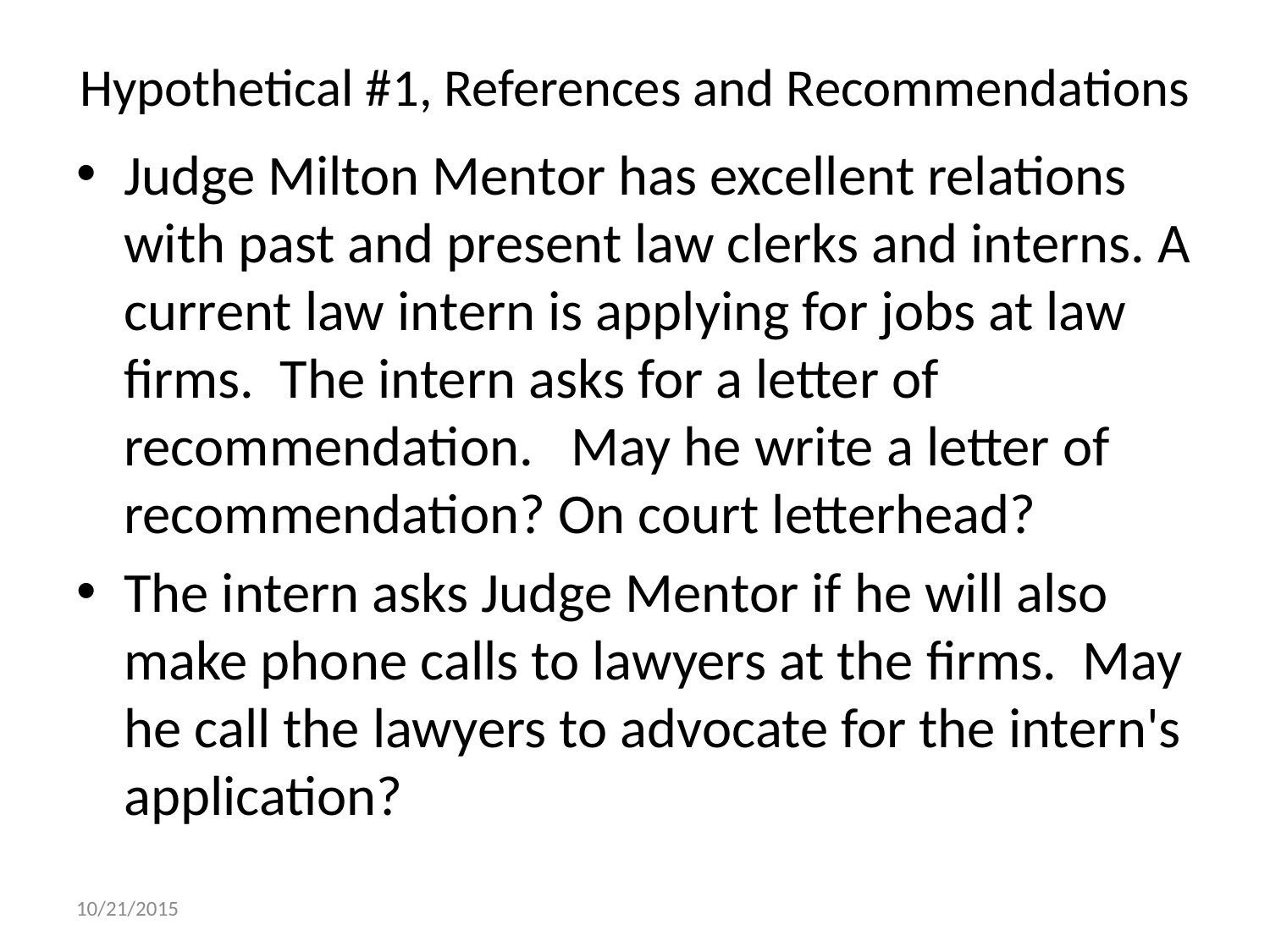

# Hypothetical #1, References and Recommendations
Judge Milton Mentor has excellent relations with past and present law clerks and interns. A current law intern is applying for jobs at law firms.  The intern asks for a letter of recommendation.   May he write a letter of recommendation? On court letterhead?
The intern asks Judge Mentor if he will also make phone calls to lawyers at the firms.  May he call the lawyers to advocate for the intern's application?

10/21/2015